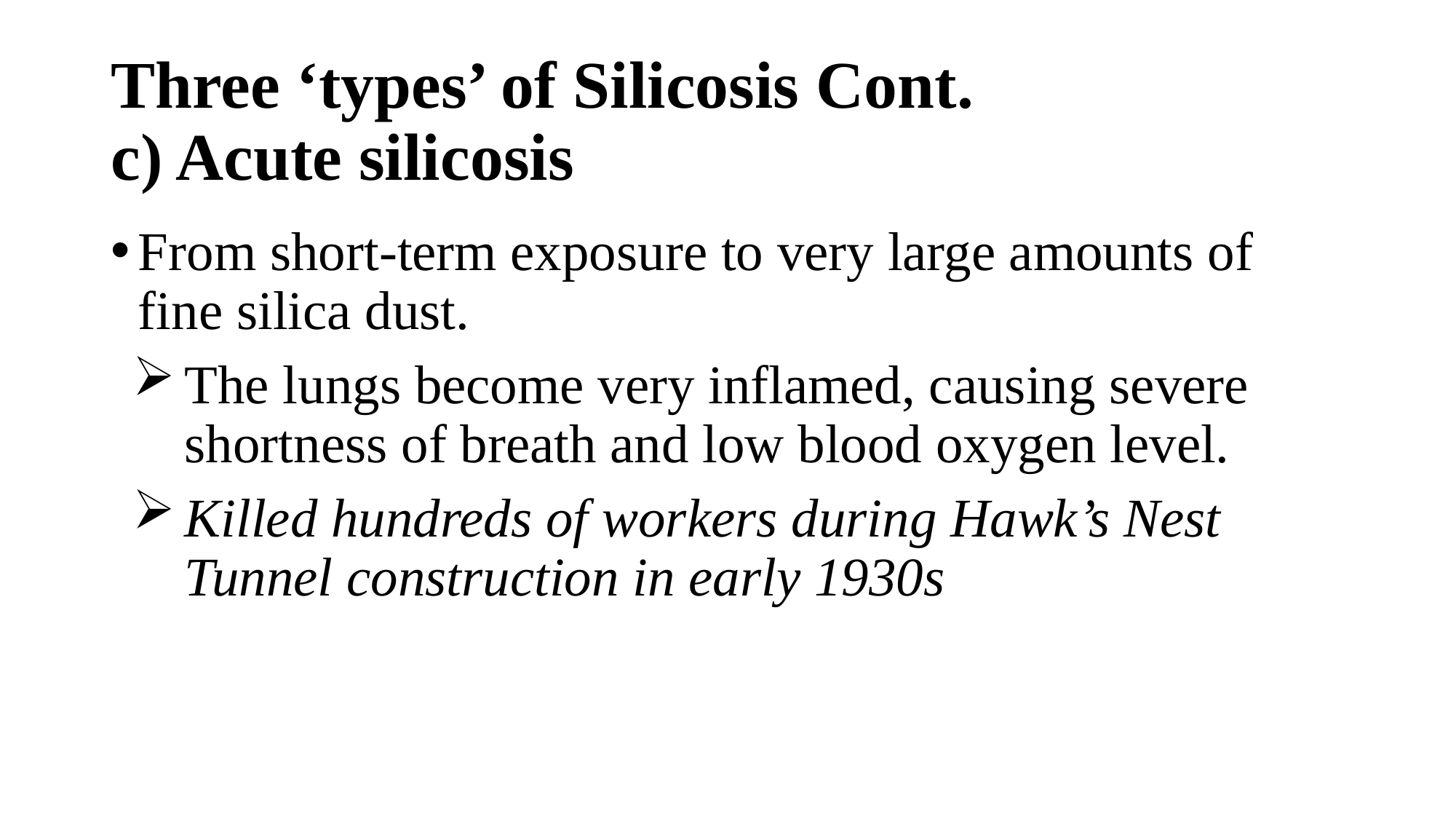

# Three ‘types’ of Silicosis Cont. c) Acute silicosis
From short-term exposure to very large amounts of fine silica dust.
The lungs become very inflamed, causing severe shortness of breath and low blood oxygen level.
Killed hundreds of workers during Hawk’s Nest Tunnel construction in early 1930s